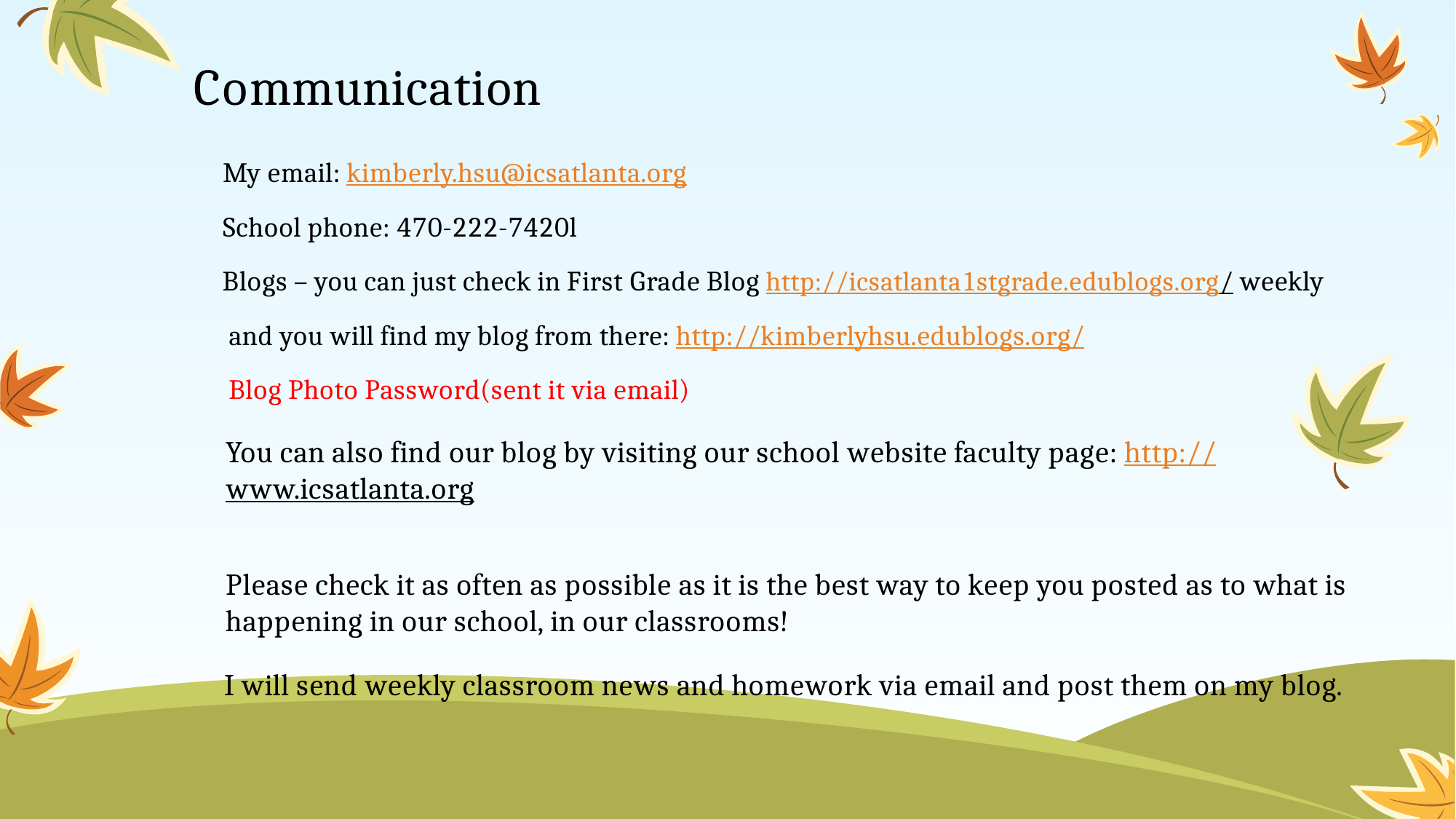

# Communication

     My email: kimberly.hsu@icsatlanta.org
    School phone: 470-222-7420l
    Blogs – you can just check in First Grade Blog http://icsatlanta1stgrade.edublogs.org/ weekly
     and you will find my blog from there: http://kimberlyhsu.edublogs.org/
     Blog Photo Password(sent it via email)
You can also find our blog by visiting our school website faculty page: http://www.icsatlanta.org
Please check it as often as possible as it is the best way to keep you posted as to what is happening in our school, in our classrooms!
    I will send weekly classroom news and homework via email and post them on my blog.